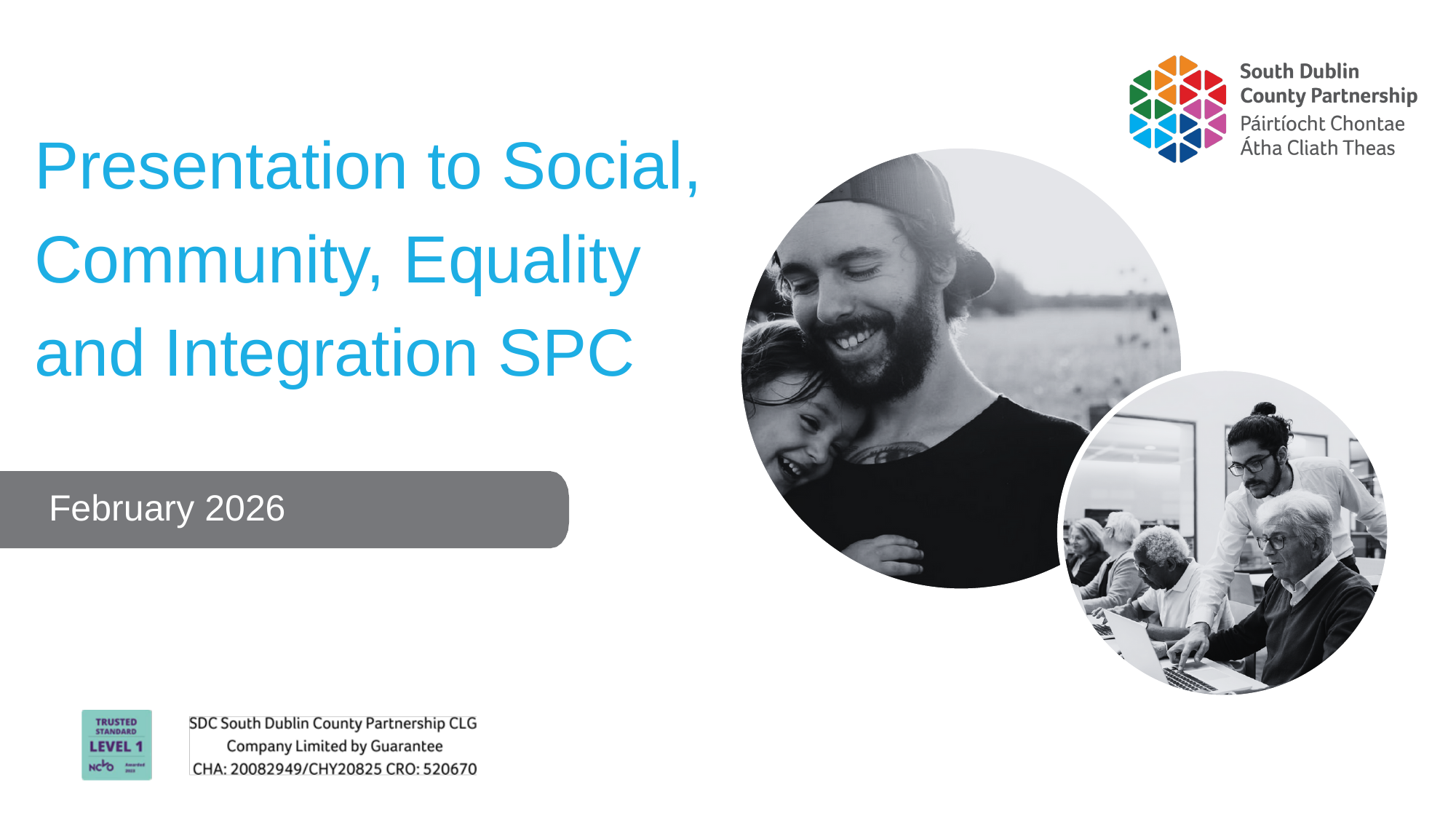

Presentation to Social, Community, Equality and Integration SPC

February 2026